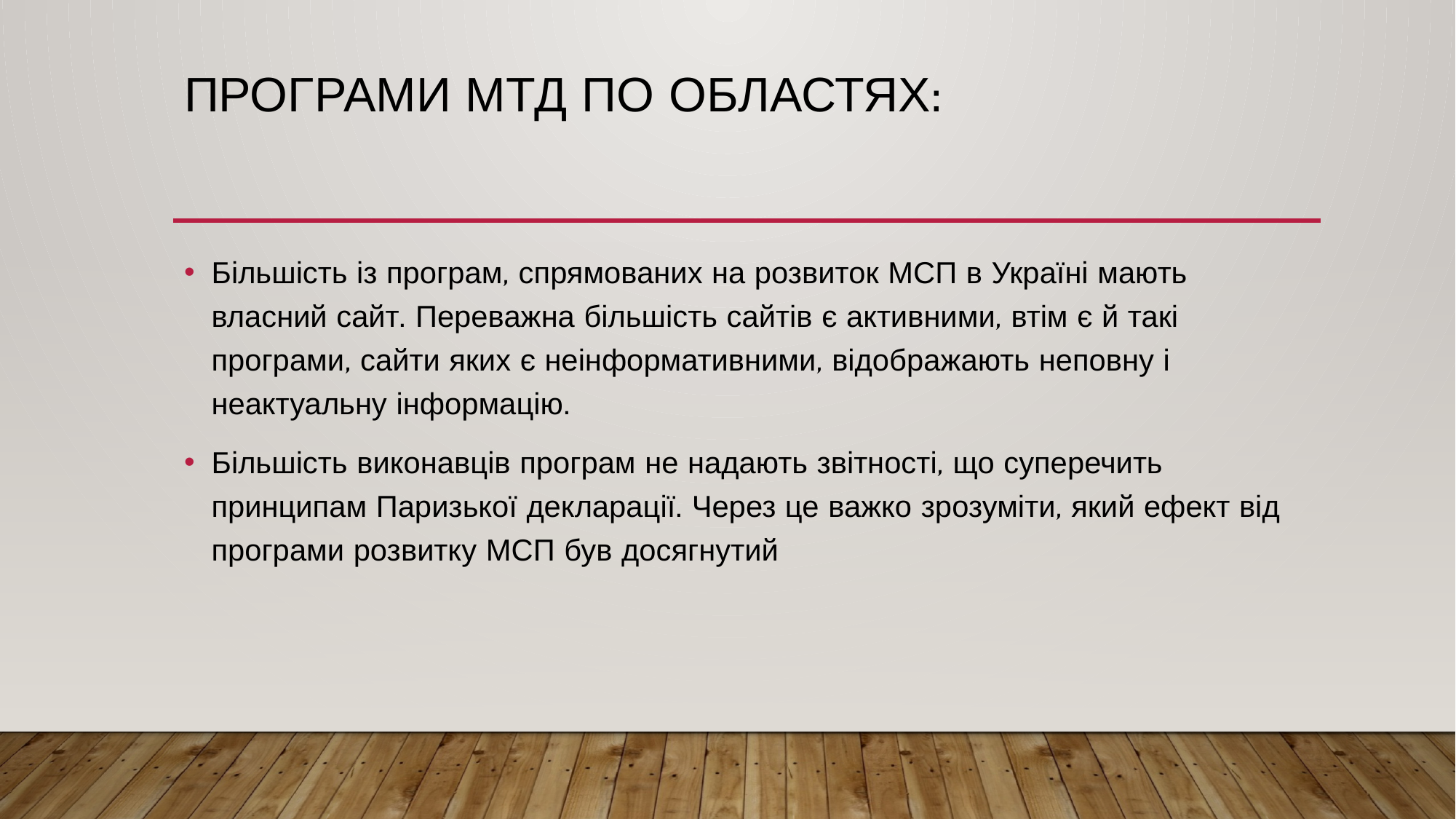

# Програми МТД по областях:
Більшість із програм, спрямованих на розвиток МСП в Україні мають власний сайт. Переважна більшість сайтів є активними, втім є й такі програми, сайти яких є неінформативними, відображають неповну і неактуальну інформацію.
Більшість виконавців програм не надають звітності, що суперечить принципам Паризької декларації. Через це важко зрозуміти, який ефект від програми розвитку МСП був досягнутий